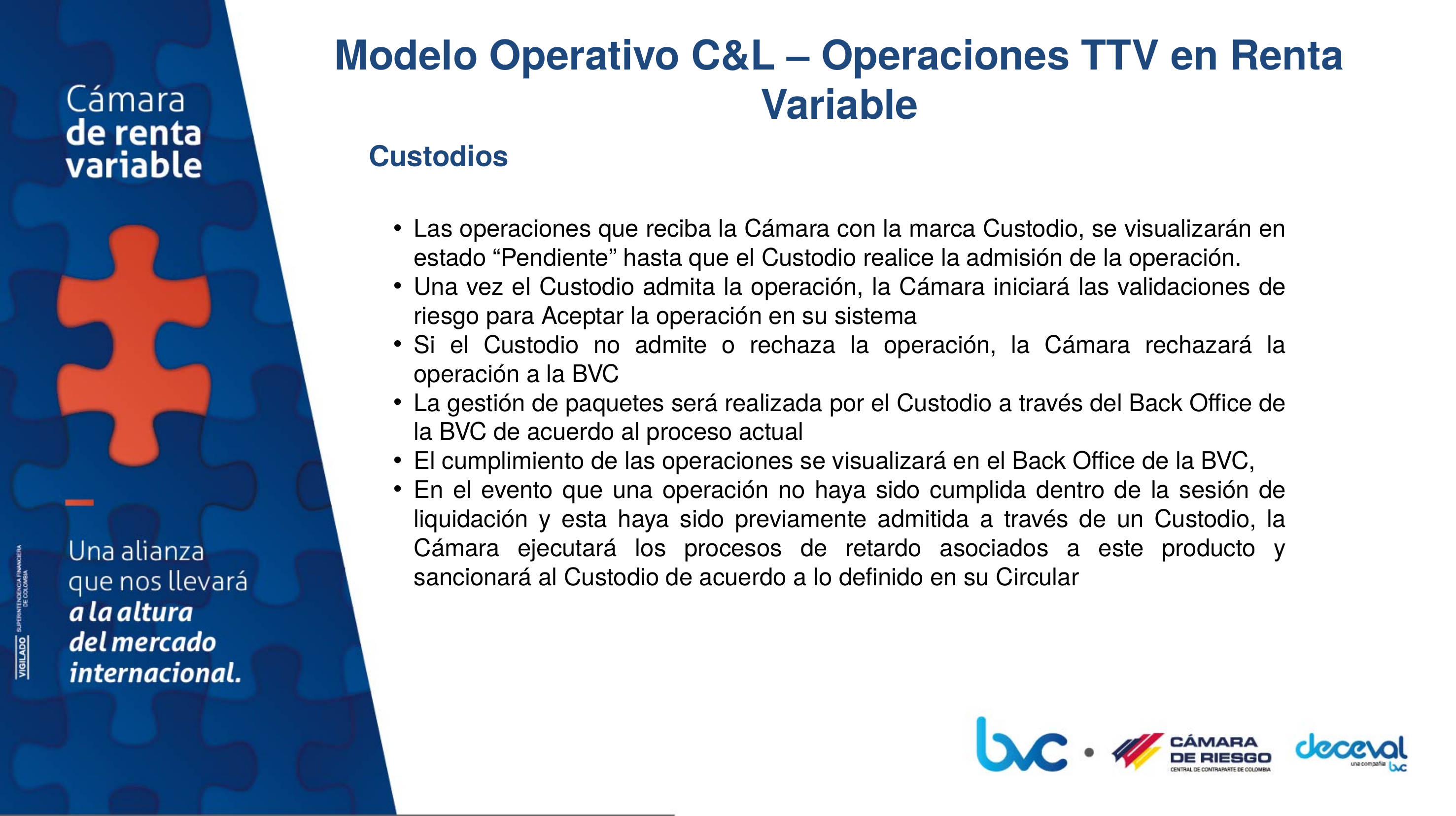

# Modelo Operativo C&L – Operaciones TTV en Renta Variable
Custodios
Las operaciones que reciba la Cámara con la marca Custodio, se visualizarán en estado “Pendiente” hasta que el Custodio realice la admisión de la operación.
Una vez el Custodio admita la operación, la Cámara iniciará las validaciones de riesgo para Aceptar la operación en su sistema
Si el Custodio no admite o rechaza la operación, la Cámara rechazará la operación a la BVC
La gestión de paquetes será realizada por el Custodio a través del Back Office de la BVC de acuerdo al proceso actual
El cumplimiento de las operaciones se visualizará en el Back Office de la BVC,
En el evento que una operación no haya sido cumplida dentro de la sesión de liquidación y esta haya sido previamente admitida a través de un Custodio, la Cámara ejecutará los procesos de retardo asociados a este producto y sancionará al Custodio de acuerdo a lo definido en su Circular